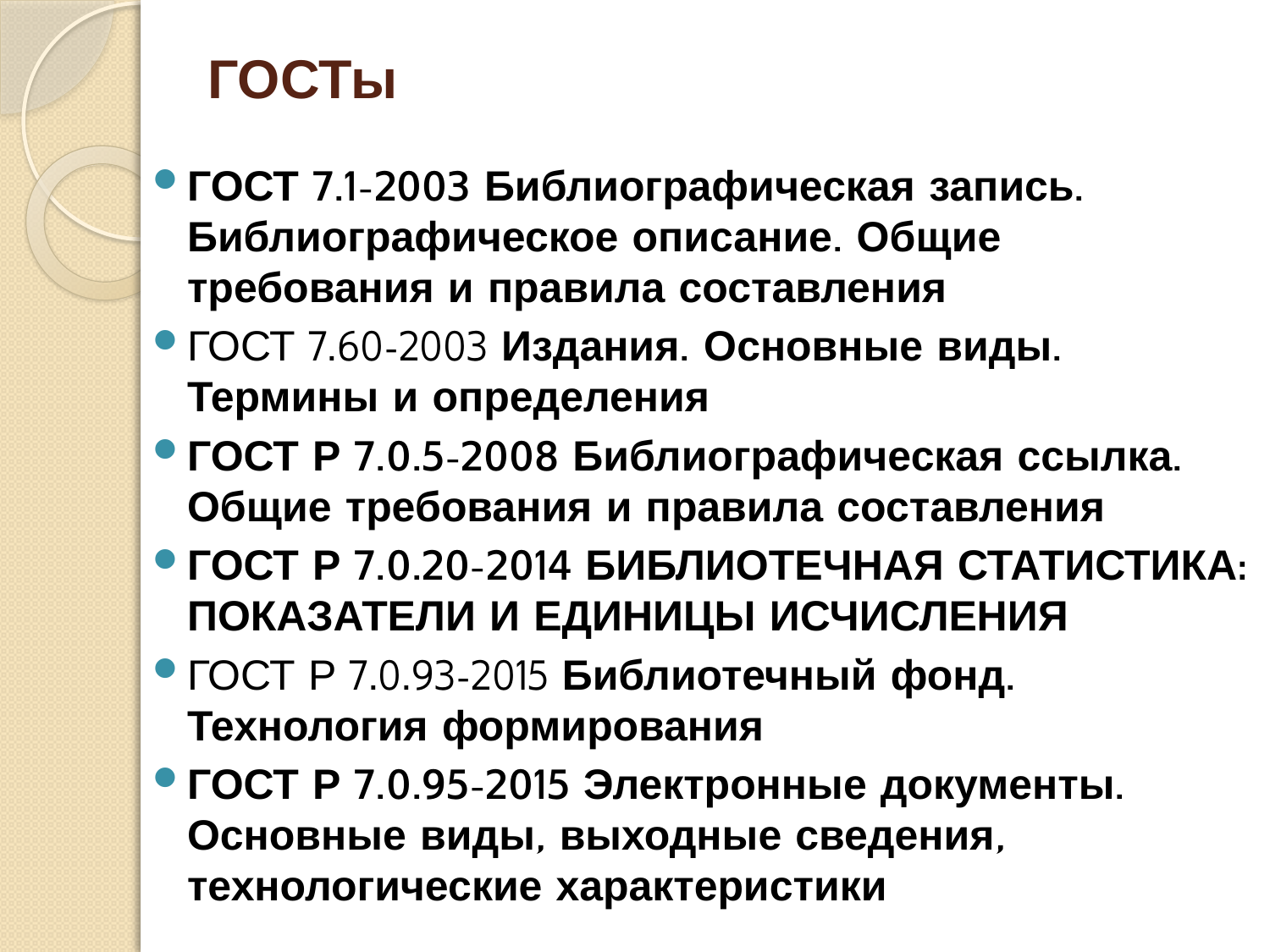

# ГОСТы
ГОСТ 7.1-2003 Библиографическая запись. Библиографическое описание. Общие требования и правила составления
ГОСТ 7.60-2003 Издания. Основные виды. Термины и определения
ГОСТ Р 7.0.5-2008 Библиографическая ссылка. Общие требования и правила составления
ГОСТ Р 7.0.20-2014 БИБЛИОТЕЧНАЯ СТАТИСТИКА: ПОКАЗАТЕЛИ И ЕДИНИЦЫ ИСЧИСЛЕНИЯ
ГОСТ Р 7.0.93-2015 Библиотечный фонд. Технология формирования
ГОСТ Р 7.0.95-2015 Электронные документы. Основные виды, выходные сведения, технологические характеристики